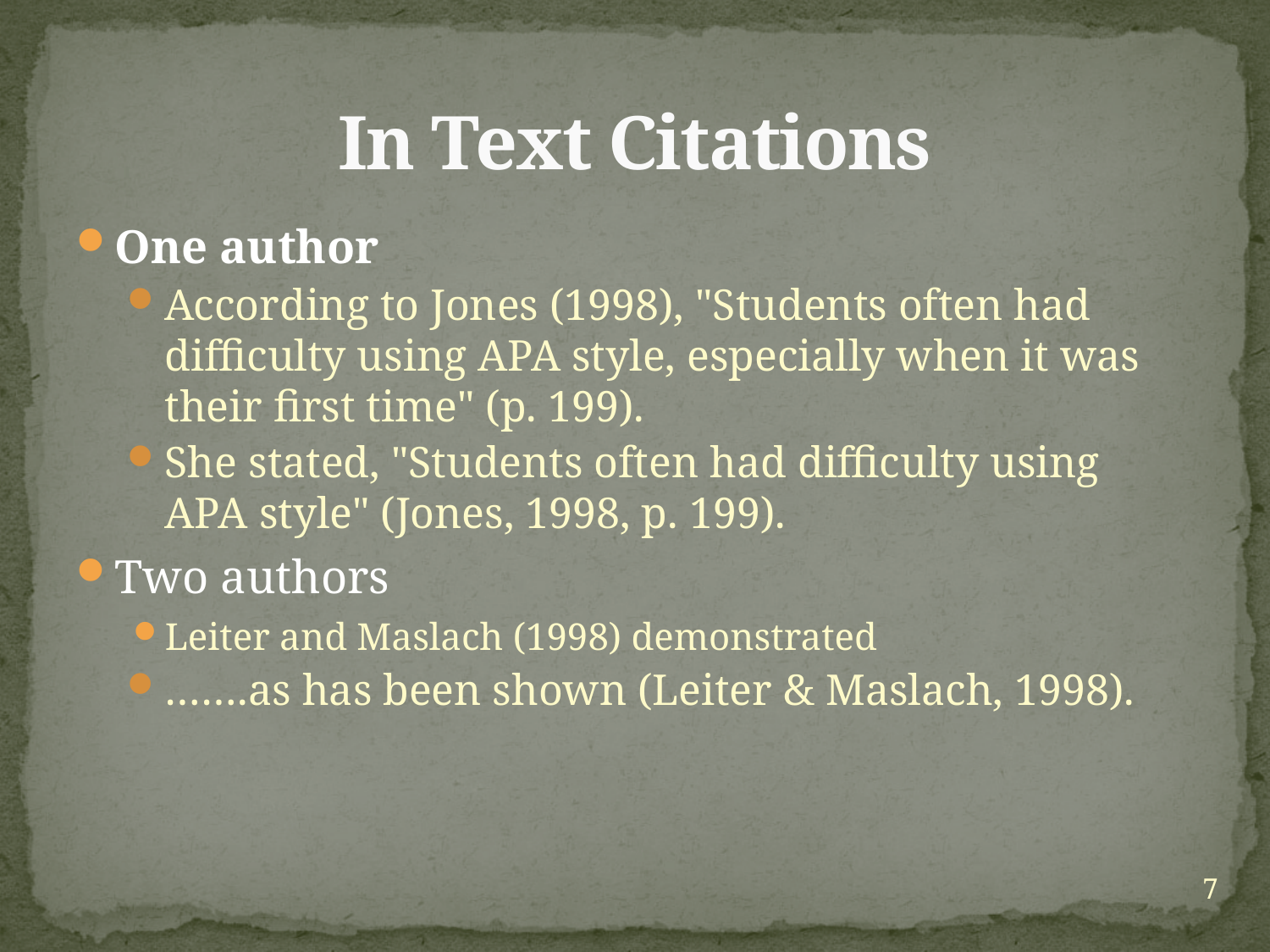

# In Text Citations
One author
According to Jones (1998), "Students often had difficulty using APA style, especially when it was their first time" (p. 199).
She stated, "Students often had difficulty using APA style" (Jones, 1998, p. 199).
Two authors
Leiter and Maslach (1998) demonstrated
…….as has been shown (Leiter & Maslach, 1998).

7